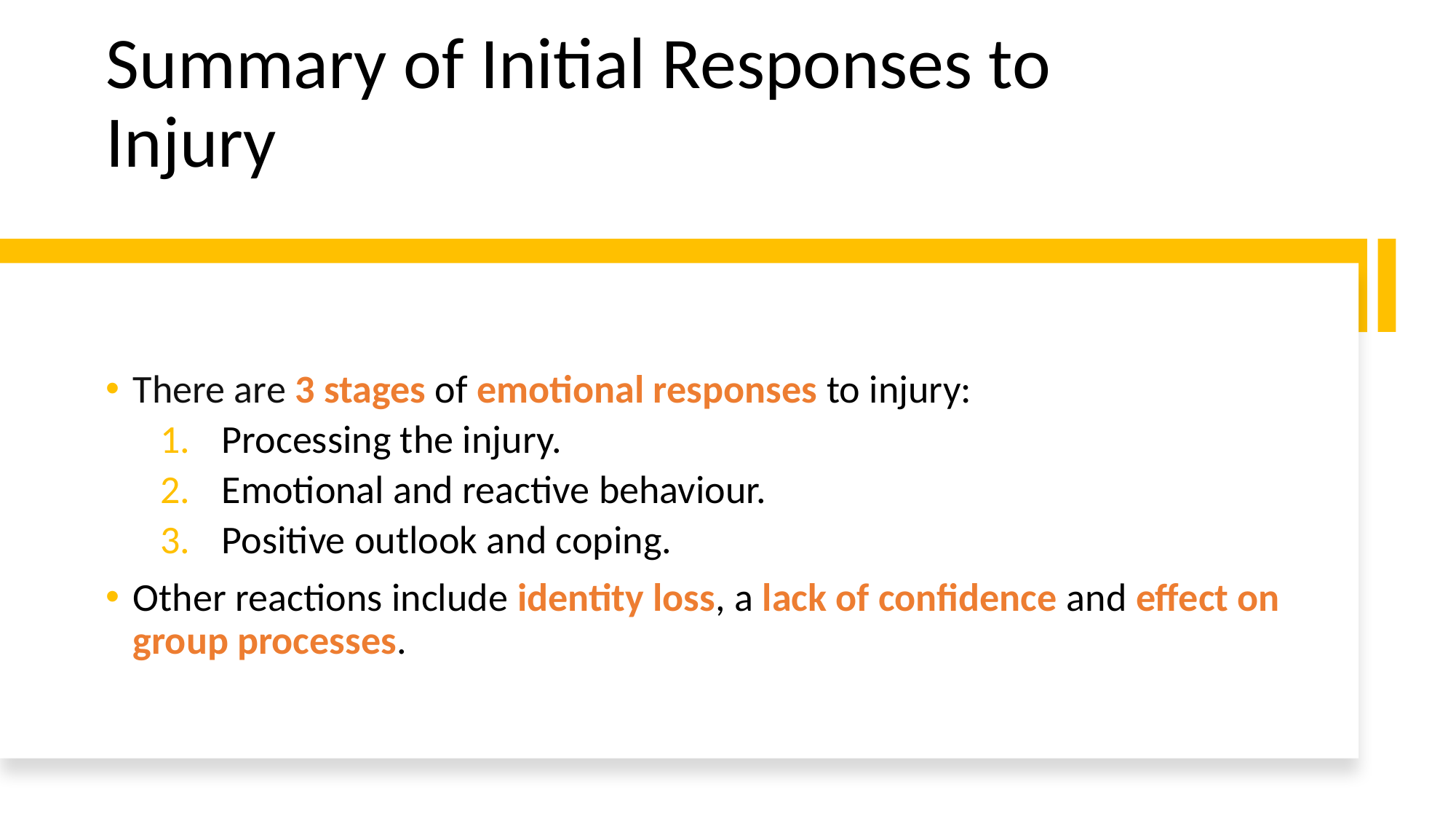

# Summary of Initial Responses to Injury

There are 3 stages of emotional responses to injury:
Processing the injury.
Emotional and reactive behaviour.
Positive outlook and coping.
Other reactions include identity loss, a lack of confidence and effect on group processes.